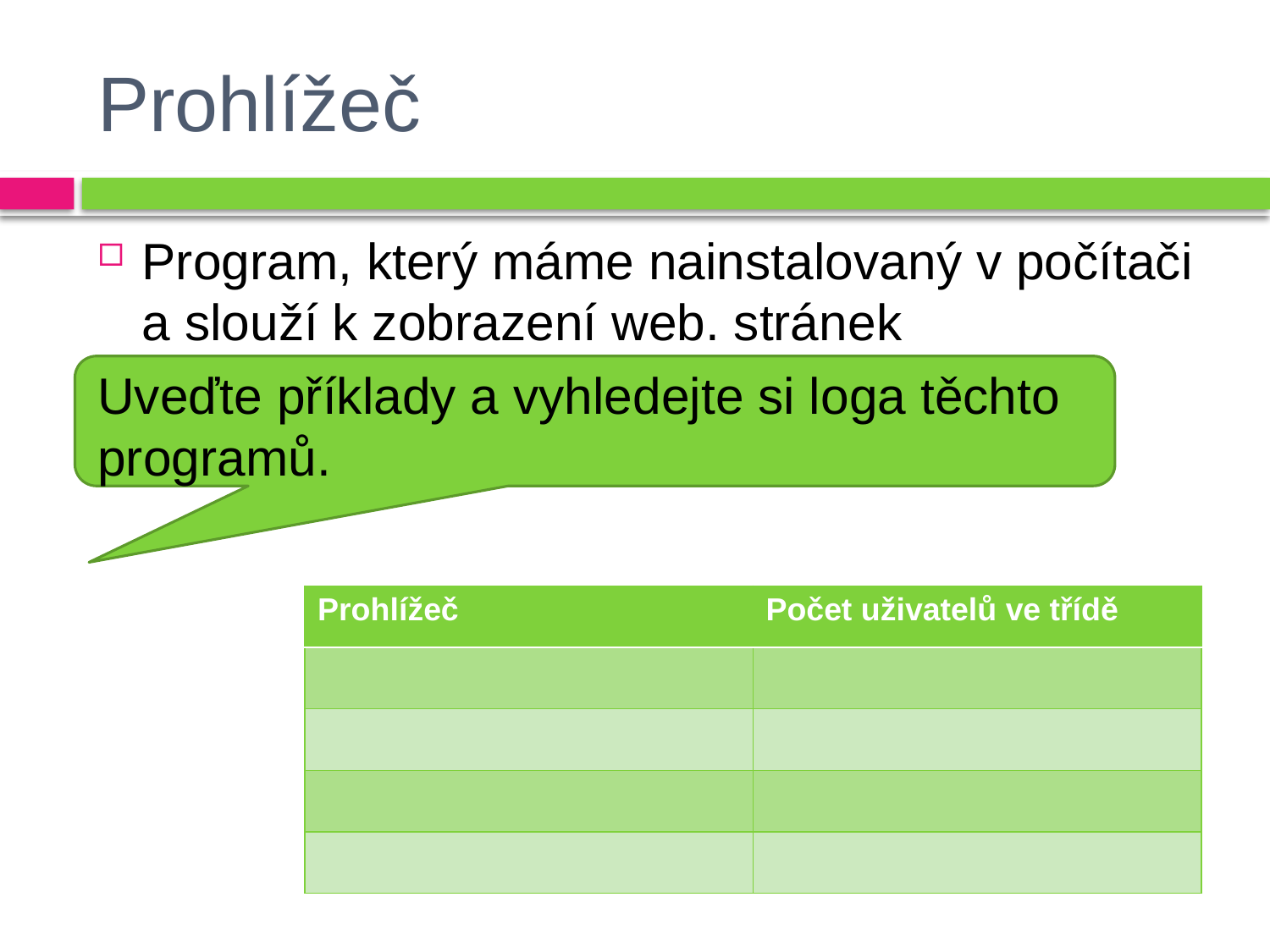

# Prohlížeč
Program, který máme nainstalovaný v počítači a slouží k zobrazení web. stránek
Uveďte příklady a vyhledejte si loga těchto programů.

| Prohlížeč | Počet uživatelů ve třídě |
| --- | --- |
|  |  |
|  |  |
|  |  |
|  |  |